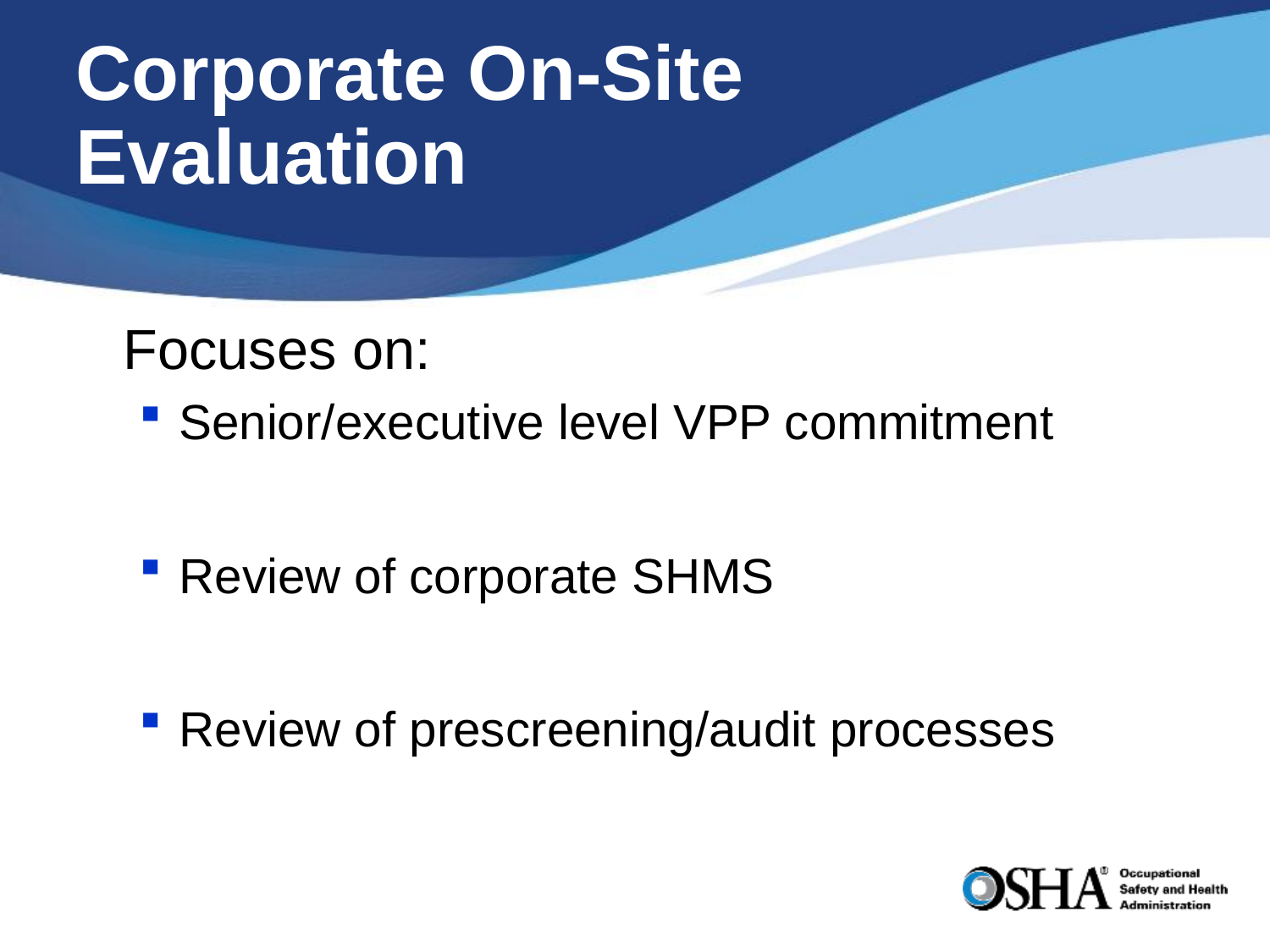

# Corporate On-Site Evaluation
	Focuses on:
Senior/executive level VPP commitment

Review of corporate SHMS

Review of prescreening/audit processes